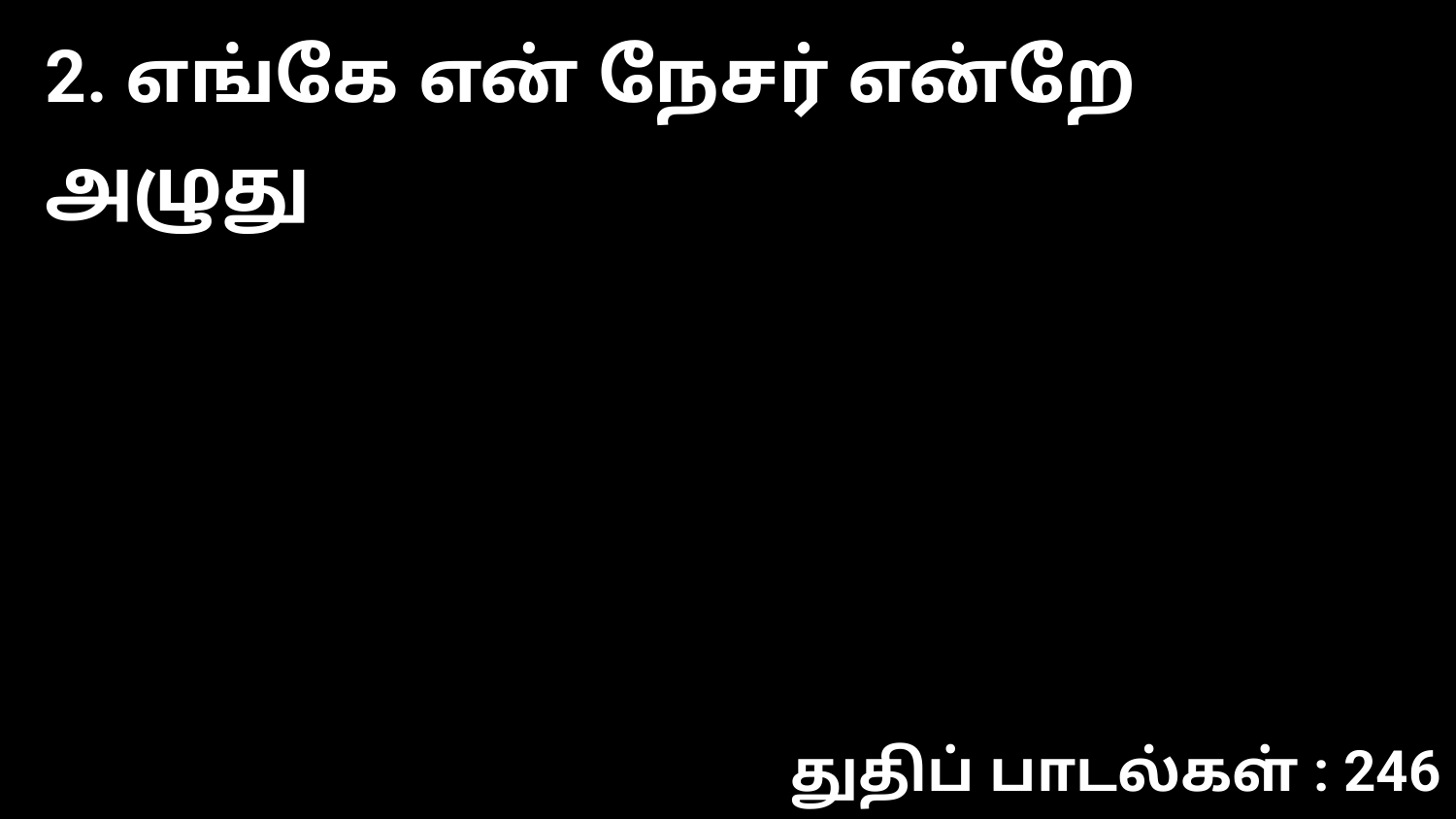

2. எங்கே என் நேசர் என்றே அழுது
துதிப் பாடல்கள் : 246